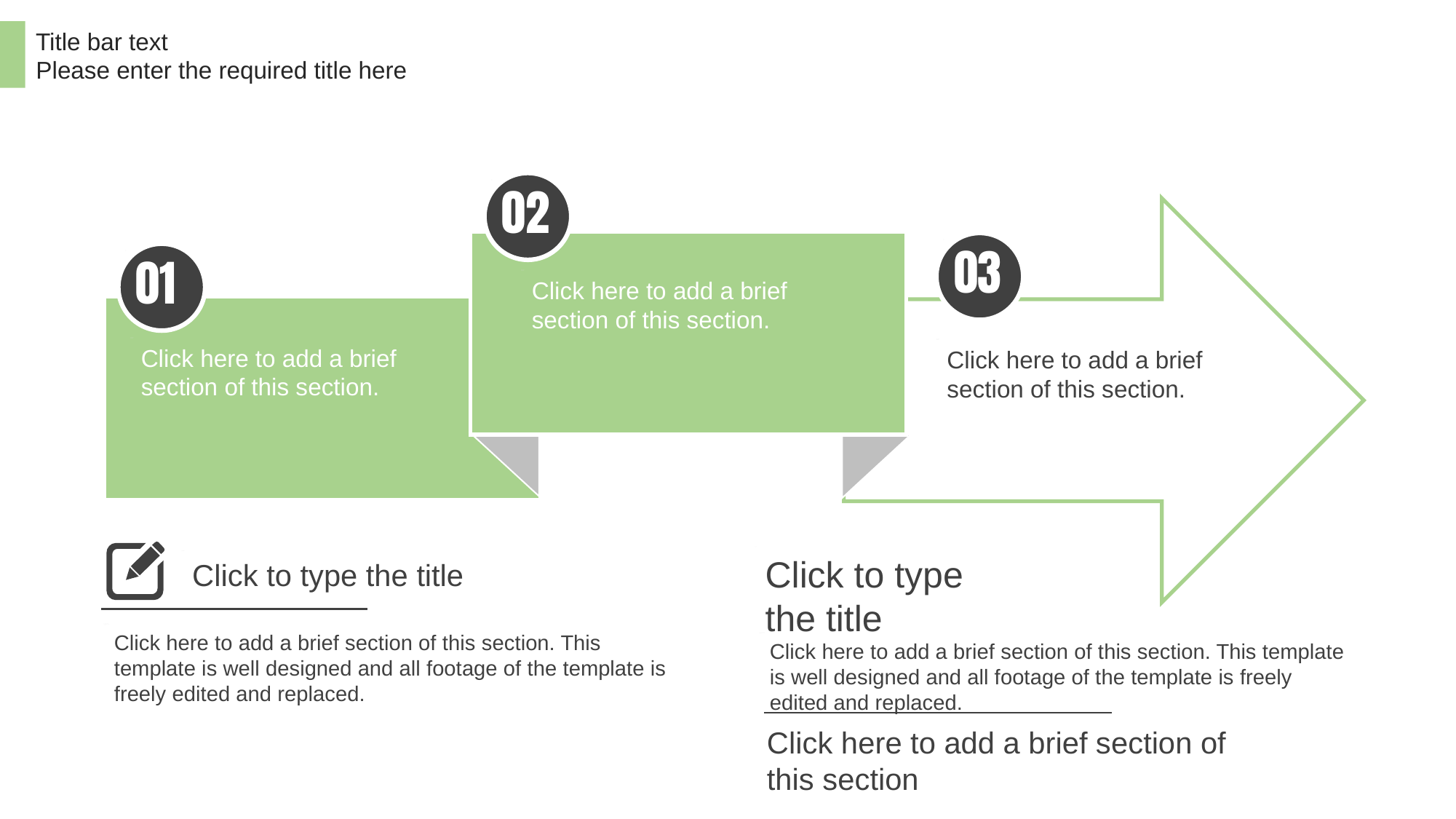

Title bar text
Please enter the required title here

02

03

01
Click here to add a brief section of this section.

Click here to add a brief section of this section.
Click here to add a brief section of this section.

Click to type the title
Click to type the title
Click here to add a brief section of this section. This template is well designed and all footage of the template is freely edited and replaced.
Click here to add a brief section of this section. This template is well designed and all footage of the template is freely edited and replaced.
Click here to add a brief section of this section